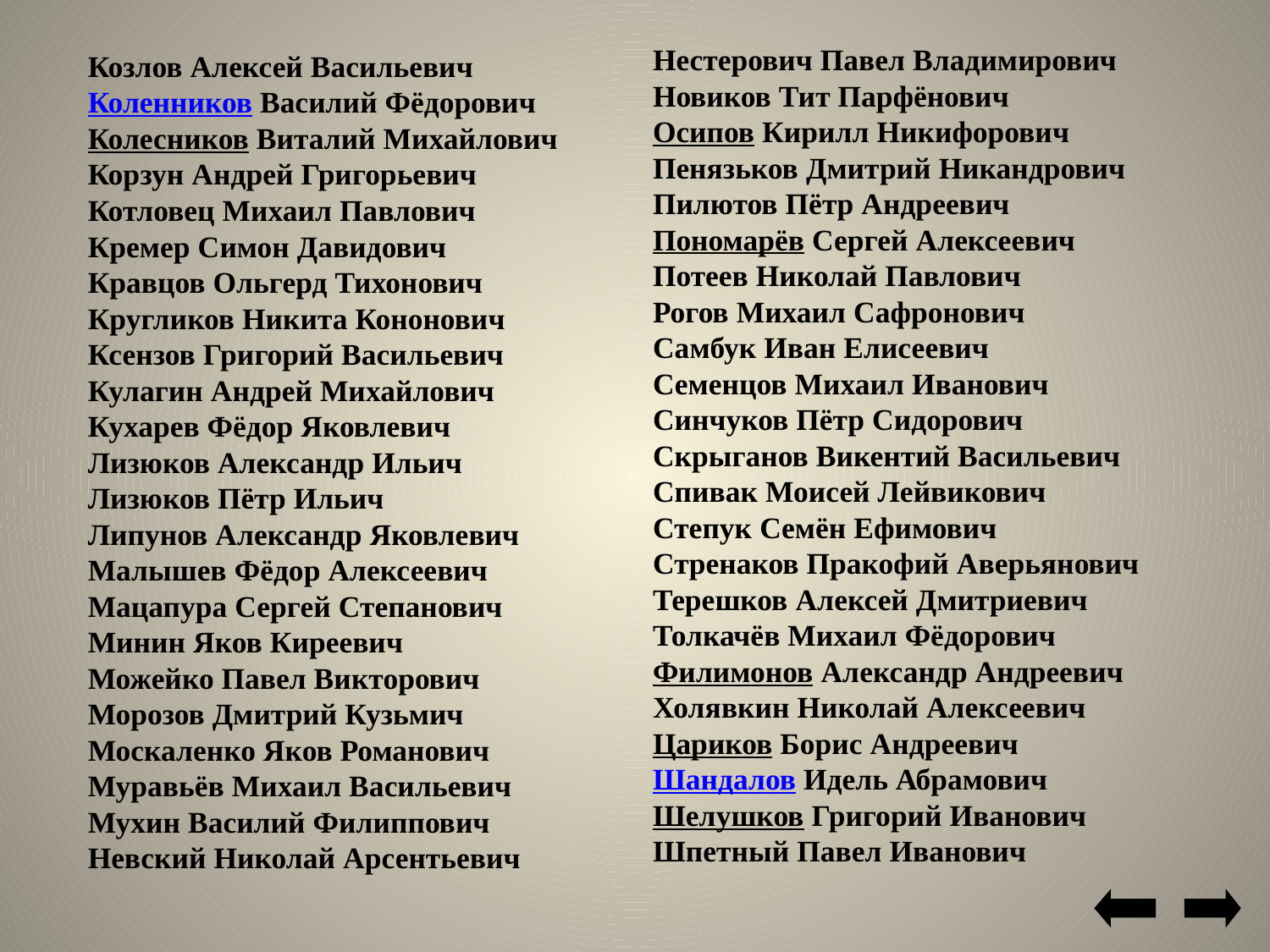

Нестерович Павел Владимирович
Новиков Тит Парфёнович
Осипов Кирилл Никифорович
Пенязьков Дмитрий Никандрович
Пилютов Пётр Андреевич
Пономарёв Сергей Алексеевич
Потеев Николай Павлович
Рогов Михаил Сафронович
Самбук Иван Елисеевич
Семенцов Михаил Иванович
Синчуков Пётр Сидорович
Скрыганов Викентий Васильевич
Спивак Моисей Лейвикович
Степук Семён Ефимович
Стренаков Пракофий Аверьянович
Терешков Алексей Дмитриевич
Толкачёв Михаил Фёдорович
Филимонов Александр Андреевич
Холявкин Николай Алексеевич
Цариков Борис Андреевич
Шандалов Идель Абрамович
Шелушков Григорий Иванович
Шпетный Павел Иванович
Козлов Алексей Васильевич
Коленников Василий Фёдорович
Колесников Виталий Михайлович
Корзун Андрей Григорьевич
Котловец Михаил Павлович
Кремер Симон Давидович
Кравцов Ольгерд Тихонович
Кругликов Никита Кононович
Ксензов Григорий Васильевич
Кулагин Андрей Михайлович
Кухарев Фёдор Яковлевич
Лизюков Александр Ильич
Лизюков Пётр Ильич
Липунов Александр Яковлевич
Малышев Фёдор Алексеевич
Мацапура Сергей Степанович
Минин Яков Киреевич
Можейко Павел Викторович
Морозов Дмитрий Кузьмич
Москаленко Яков Романович
Муравьёв Михаил Васильевич
Мухин Василий Филиппович
Невский Николай Арсентьевич